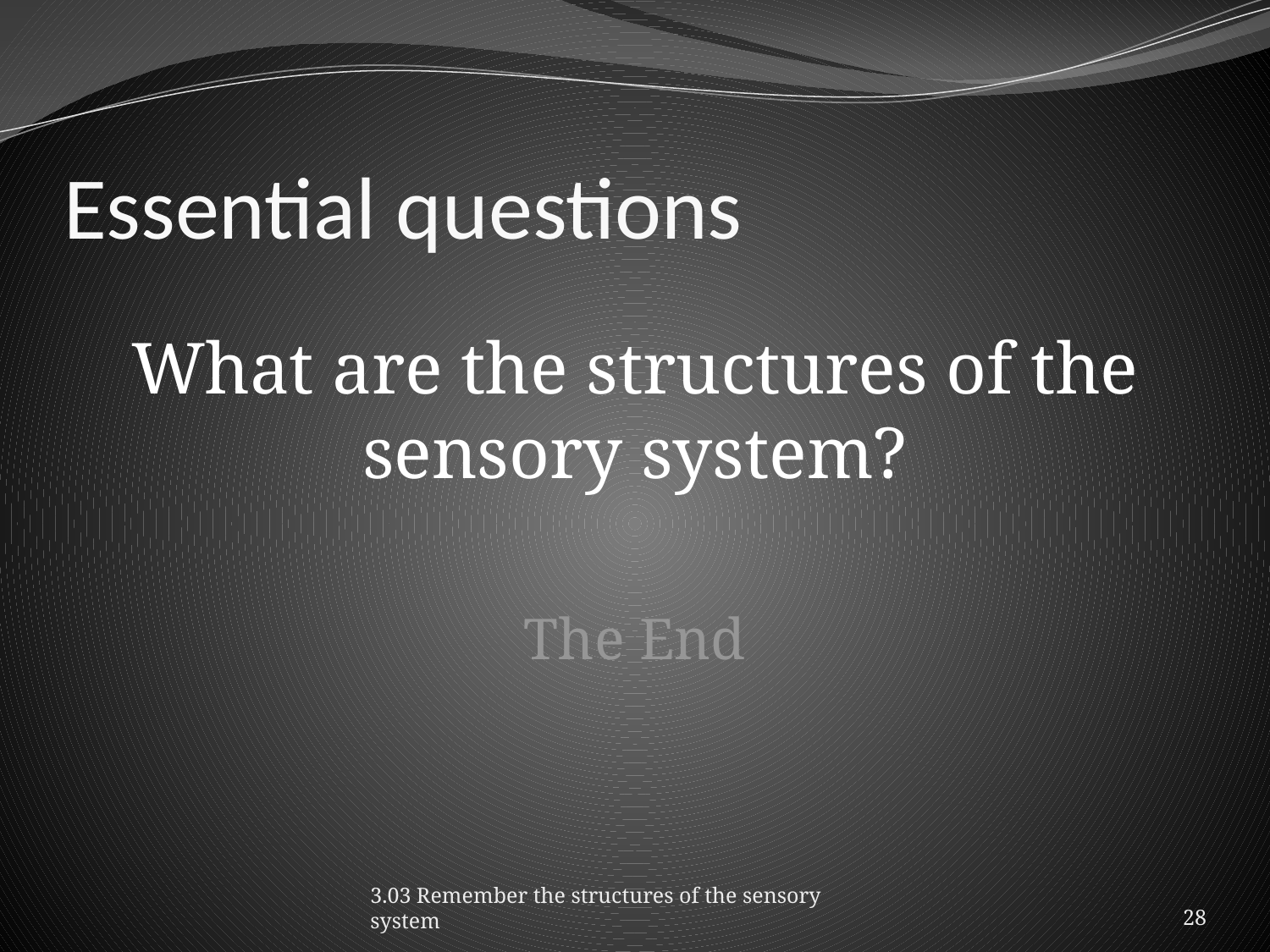

# Essential questions
What are the structures of the sensory system?

The End
3.03 Remember the structures of the sensory system
28